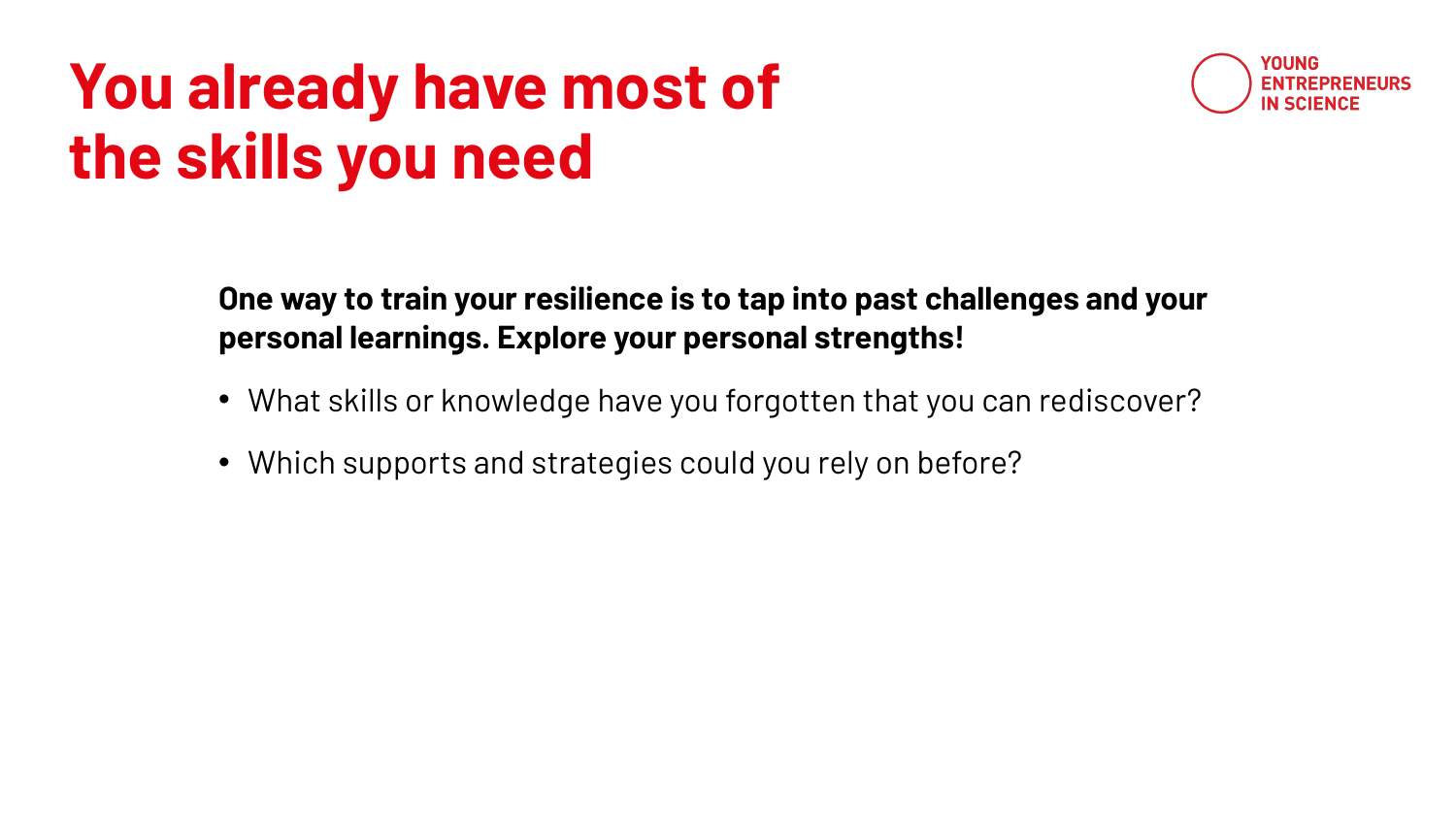

You already have most of the skills you need
One way to train your resilience is to tap into past challenges and your personal learnings. Explore your personal strengths!
What skills or knowledge have you forgotten that you can rediscover?
Which supports and strategies could you rely on before?